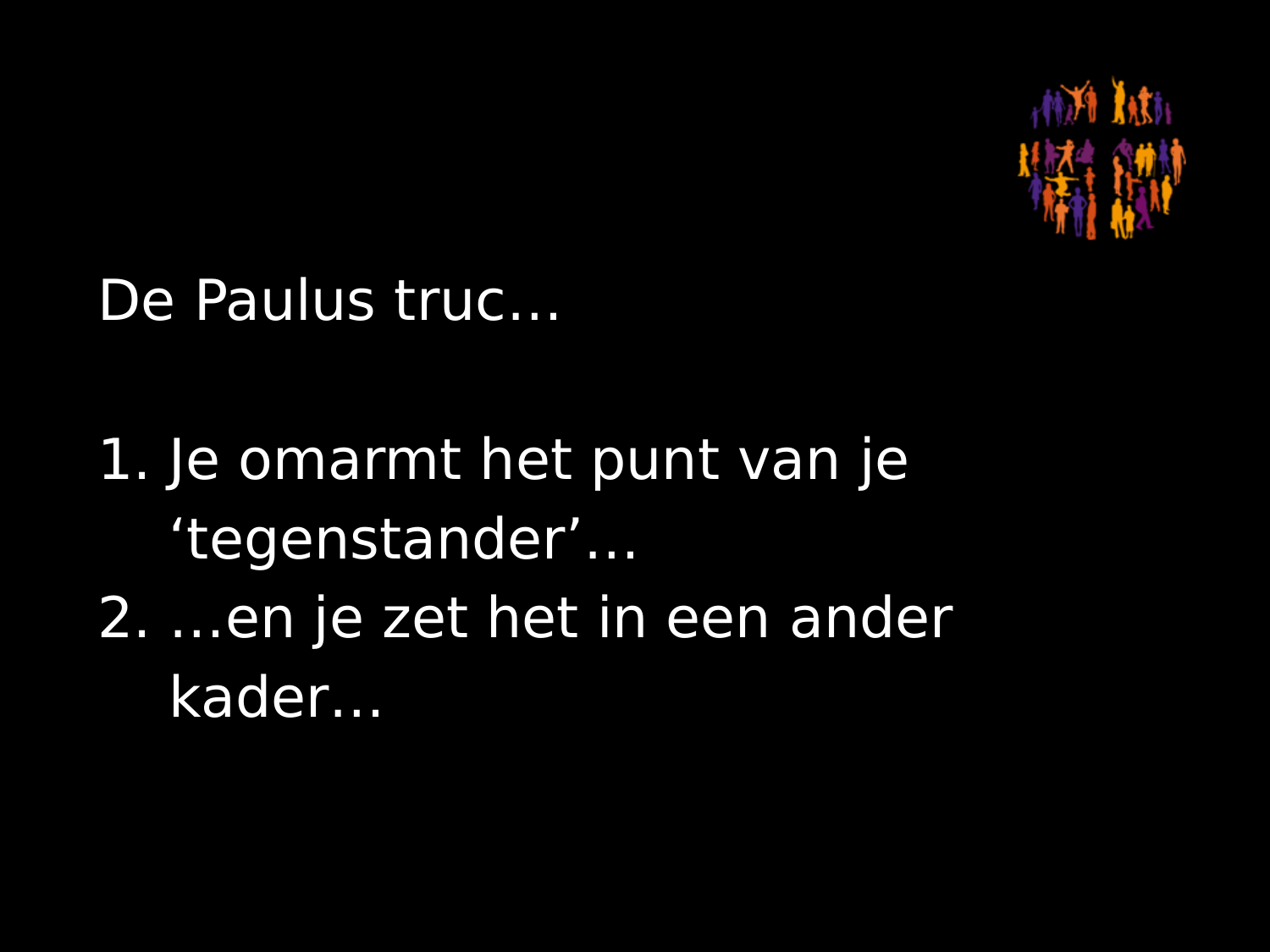

#
De Paulus truc…

Je omarmt het punt van je 	‘tegenstander’…
…en je zet het in een ander kader…